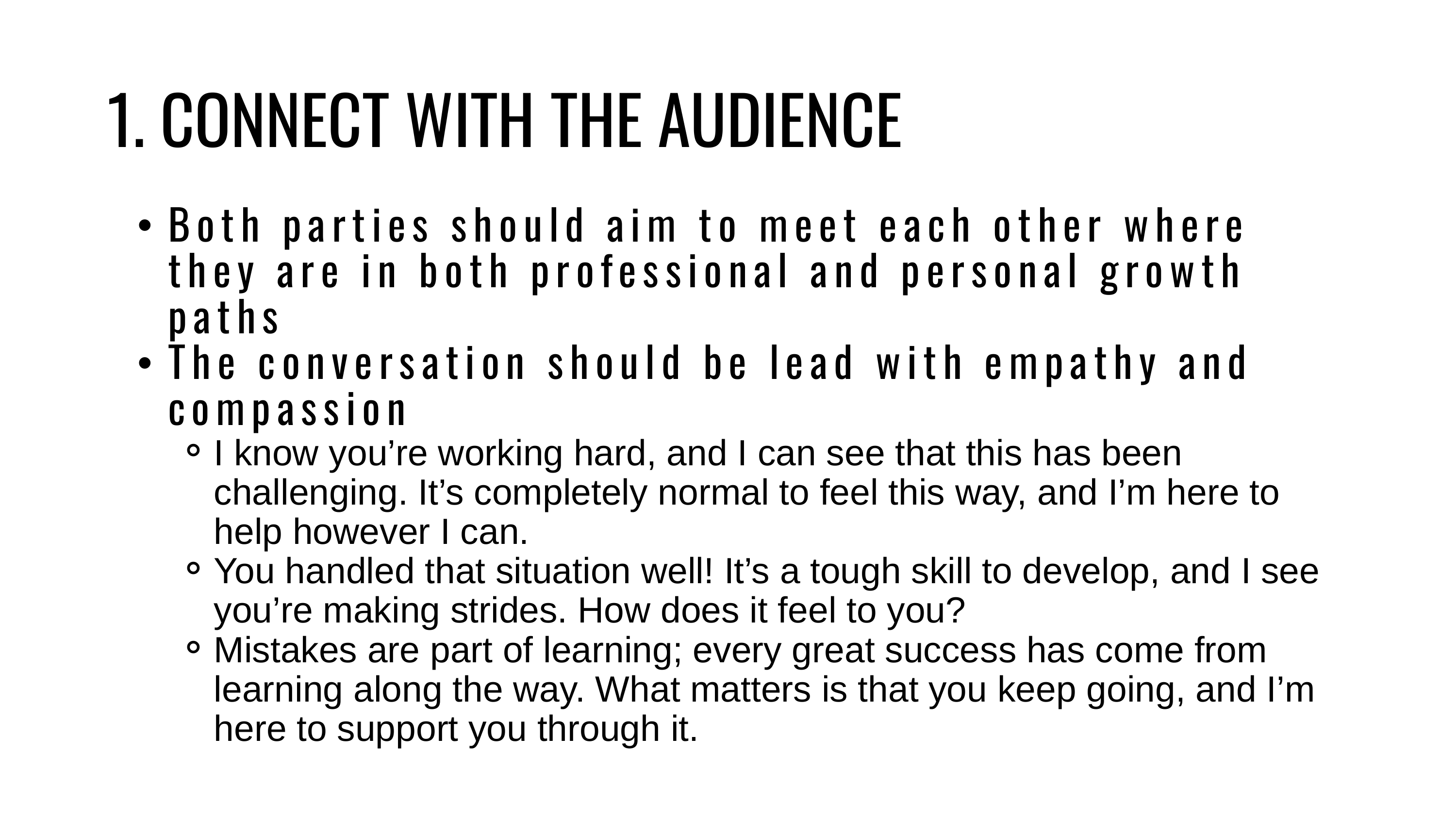

1. CONNECT WITH THE AUDIENCE
Both parties should aim to meet each other where they are in both professional and personal growth paths
The conversation should be lead with empathy and compassion
I know you’re working hard, and I can see that this has been challenging. It’s completely normal to feel this way, and I’m here to help however I can.
You handled that situation well! It’s a tough skill to develop, and I see you’re making strides. How does it feel to you?
Mistakes are part of learning; every great success has come from learning along the way. What matters is that you keep going, and I’m here to support you through it.